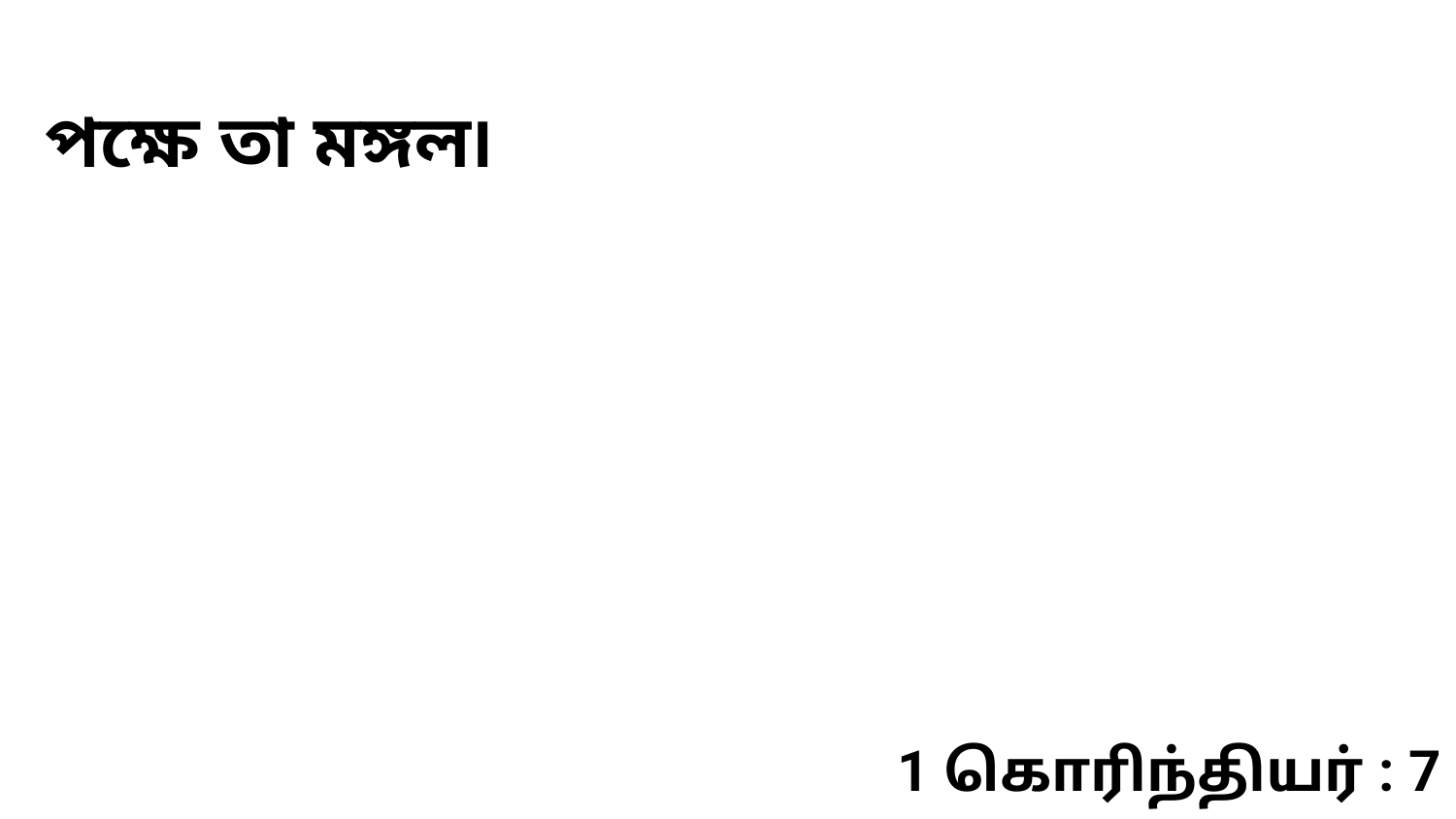

পক্ষে তা মঙ্গল৷
1 கொரிந்தியர் : 7